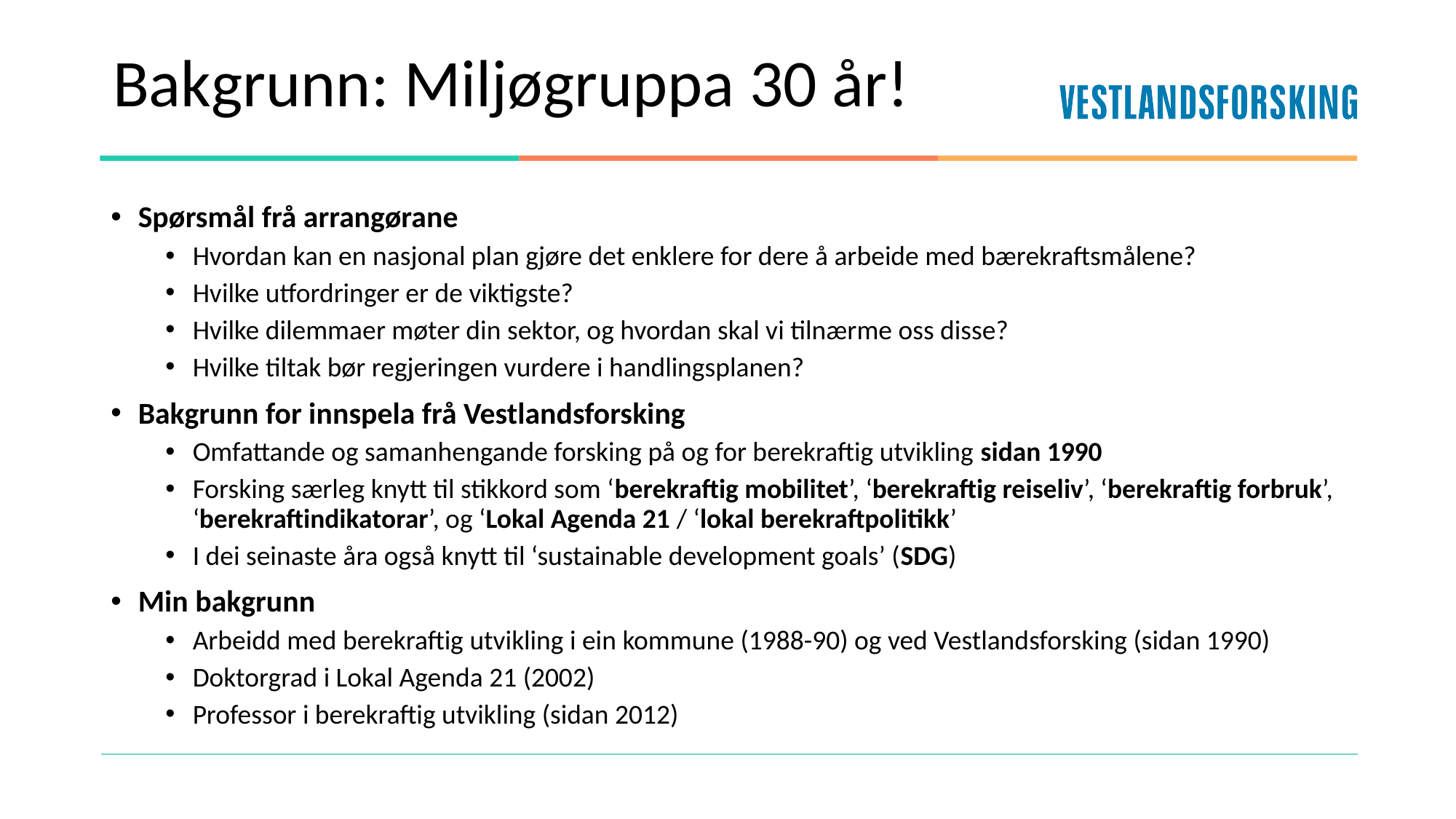

# Bakgrunn: Miljøgruppa 30 år!
Spørsmål frå arrangørane
Hvordan kan en nasjonal plan gjøre det enklere for dere å arbeide med bærekraftsmålene?
Hvilke utfordringer er de viktigste?
Hvilke dilemmaer møter din sektor, og hvordan skal vi tilnærme oss disse?
Hvilke tiltak bør regjeringen vurdere i handlingsplanen?
Bakgrunn for innspela frå Vestlandsforsking
Omfattande og samanhengande forsking på og for berekraftig utvikling sidan 1990
Forsking særleg knytt til stikkord som ‘berekraftig mobilitet’, ‘berekraftig reiseliv’, ‘berekraftig forbruk’, ‘berekraftindikatorar’, og ‘Lokal Agenda 21 / ‘lokal berekraftpolitikk’
I dei seinaste åra også knytt til ‘sustainable development goals’ (SDG)
Min bakgrunn
Arbeidd med berekraftig utvikling i ein kommune (1988-90) og ved Vestlandsforsking (sidan 1990)
Doktorgrad i Lokal Agenda 21 (2002)
Professor i berekraftig utvikling (sidan 2012)